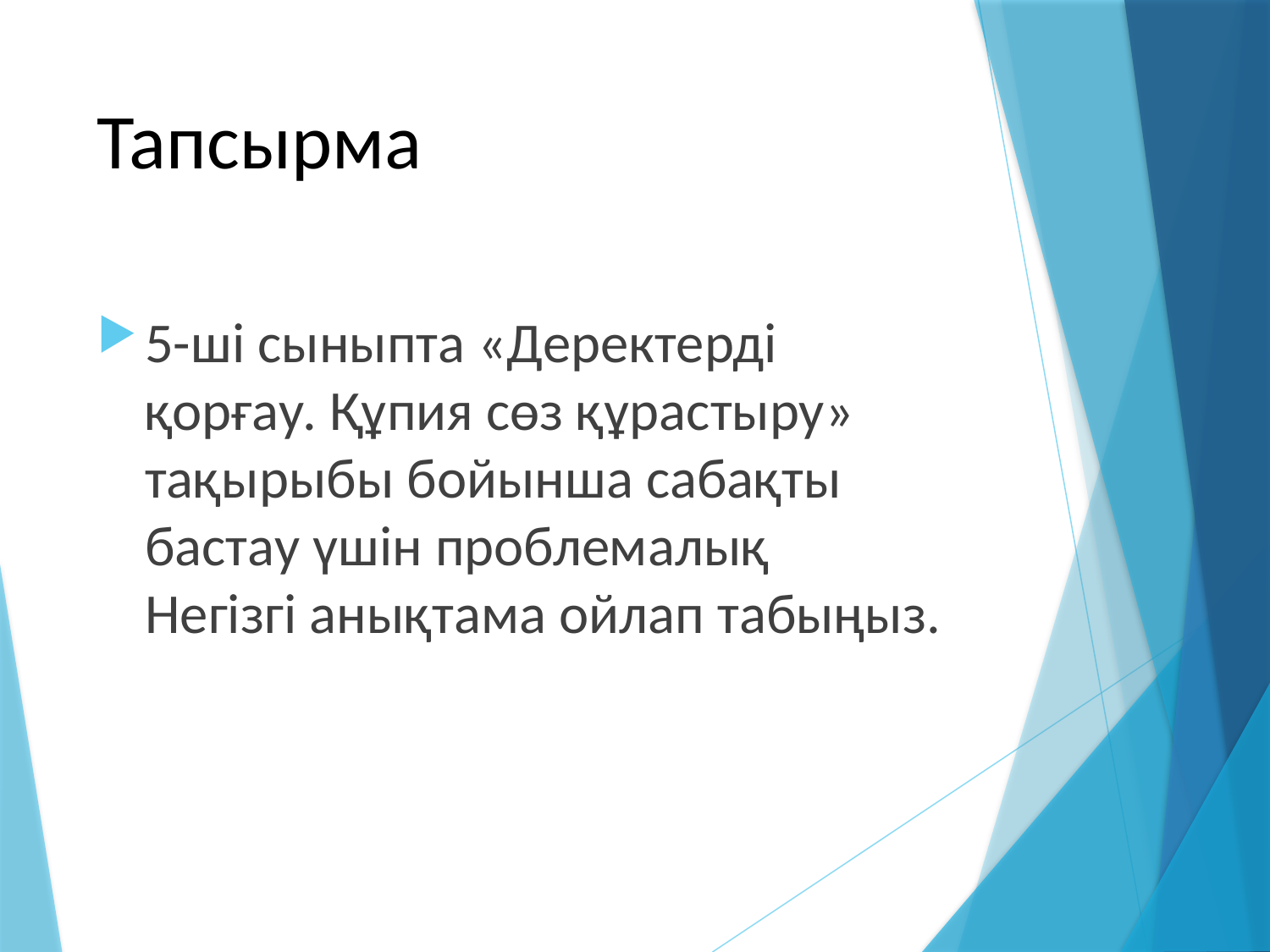

# Тапсырма
5-ші сыныпта «Деректерді қорғау. Құпия сөз құрастыру» тақырыбы бойынша сабақты бастау үшін проблемалық   Негізгі анықтама ойлап табыңыз.